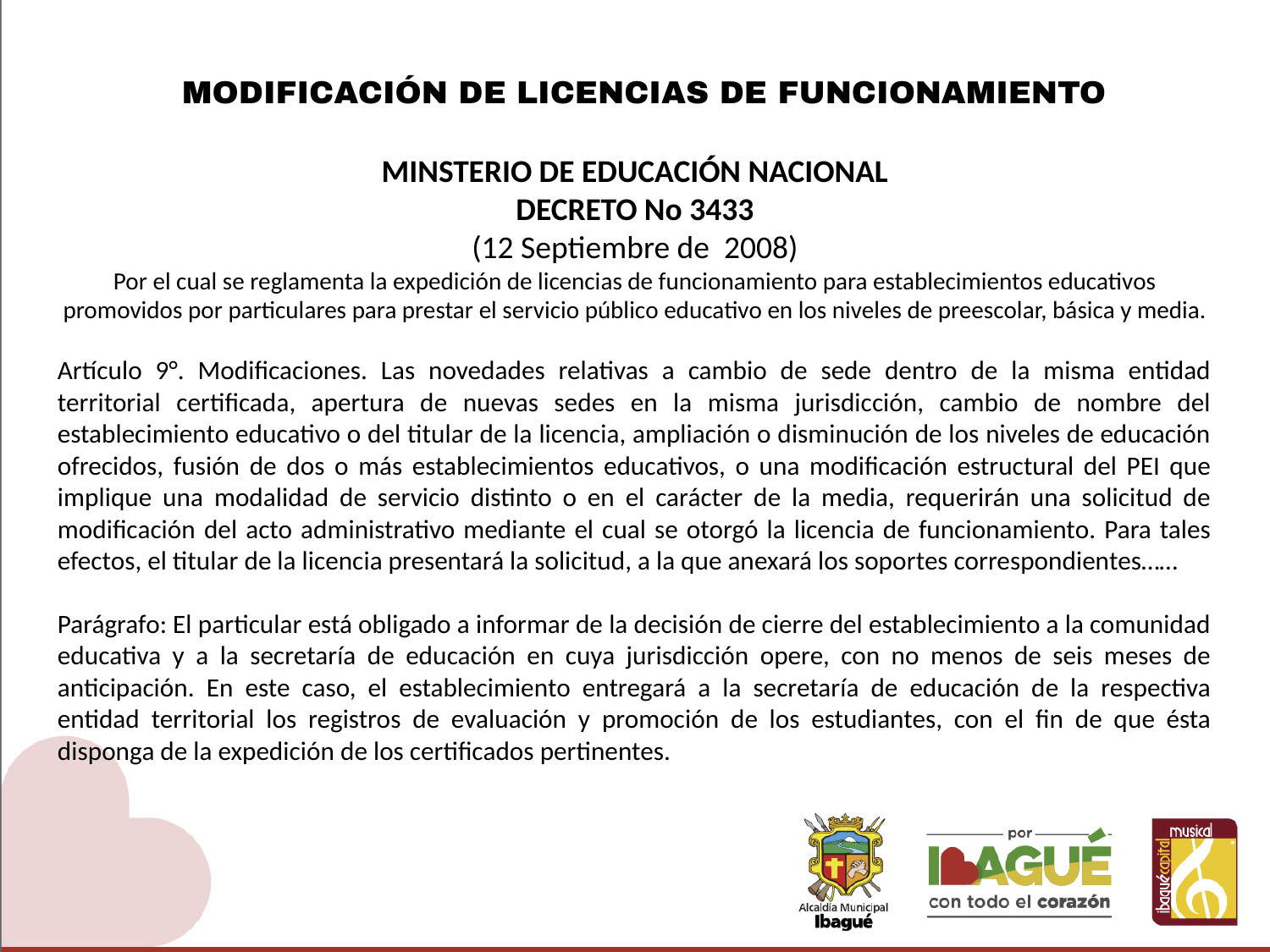

MODIFICACIÓN DE LICENCIAS DE FUNCIONAMIENTO
MINSTERIO DE EDUCACIÓN NACIONAL
DECRETO No 3433
(12 Septiembre de  2008)
Por el cual se reglamenta la expedición de licencias de funcionamiento para establecimientos educativos promovidos por particulares para prestar el servicio público educativo en los niveles de preescolar, básica y media.

Artículo 9°. Modificaciones. Las novedades relativas a cambio de sede dentro de la misma entidad territorial certificada, apertura de nuevas sedes en la misma jurisdicción, cambio de nombre del establecimiento educativo o del titular de la licencia, ampliación o disminución de los niveles de educación ofrecidos, fusión de dos o más establecimientos educativos, o una modificación estructural del PEI que implique una modalidad de servicio distinto o en el carácter de la media, requerirán una solicitud de modificación del acto administrativo mediante el cual se otorgó la licencia de funcionamiento. Para tales efectos, el titular de la licencia presentará la solicitud, a la que anexará los soportes correspondientes……

Parágrafo: El particular está obligado a informar de la decisión de cierre del establecimiento a la comunidad educativa y a la secretaría de educación en cuya jurisdicción opere, con no menos de seis meses de anticipación. En este caso, el establecimiento entregará a la secretaría de educación de la respectiva entidad territorial los registros de evaluación y promoción de los estudiantes, con el fin de que ésta disponga de la expedición de los certificados pertinentes.